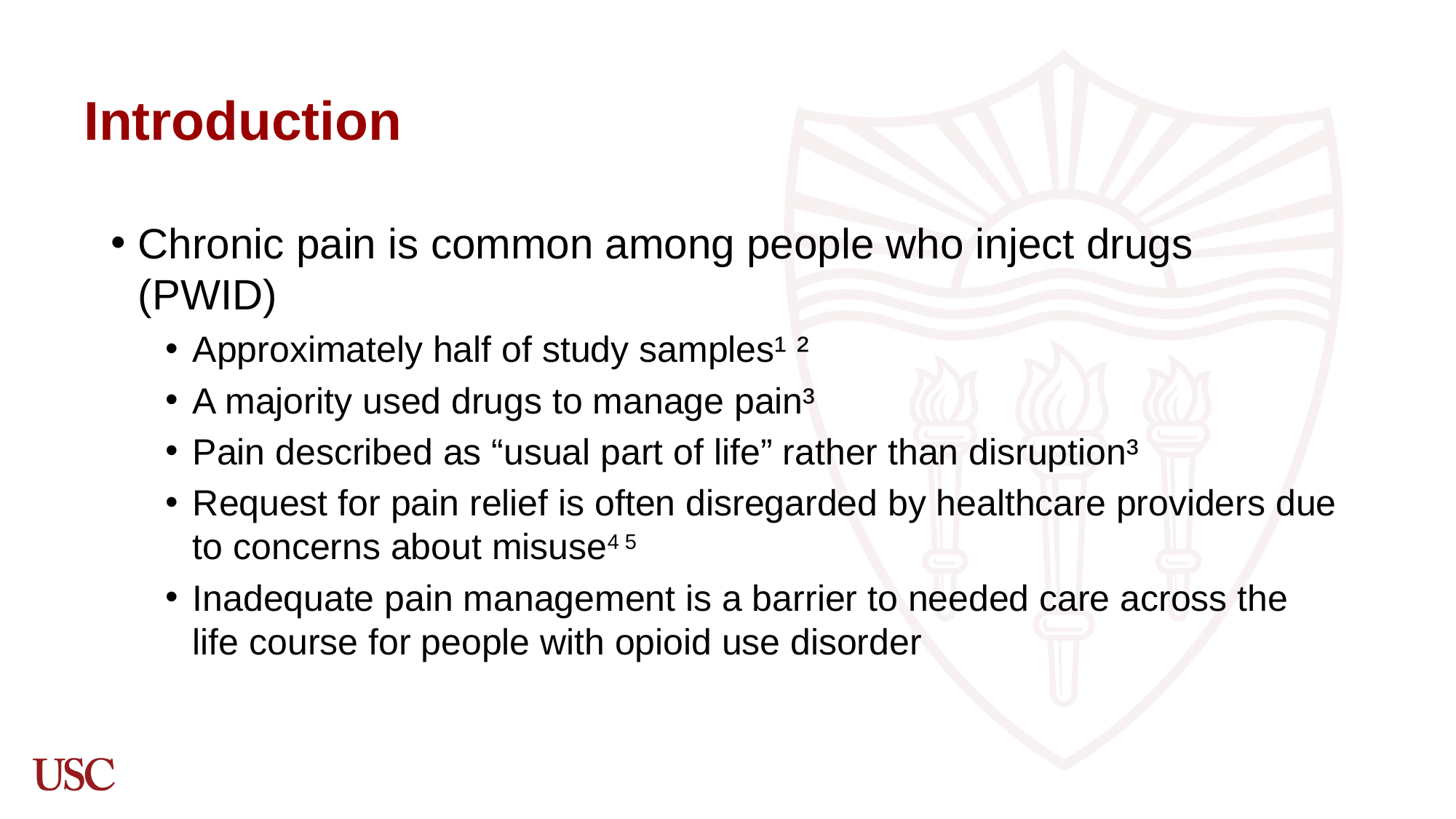

# Introduction
Chronic pain is common among people who inject drugs (PWID)
Approximately half of study samples¹ ²
A majority used drugs to manage pain³
Pain described as “usual part of life” rather than disruption³
Request for pain relief is often disregarded by healthcare providers due to concerns about misuse4 5
Inadequate pain management is a barrier to needed care across the life course for people with opioid use disorder